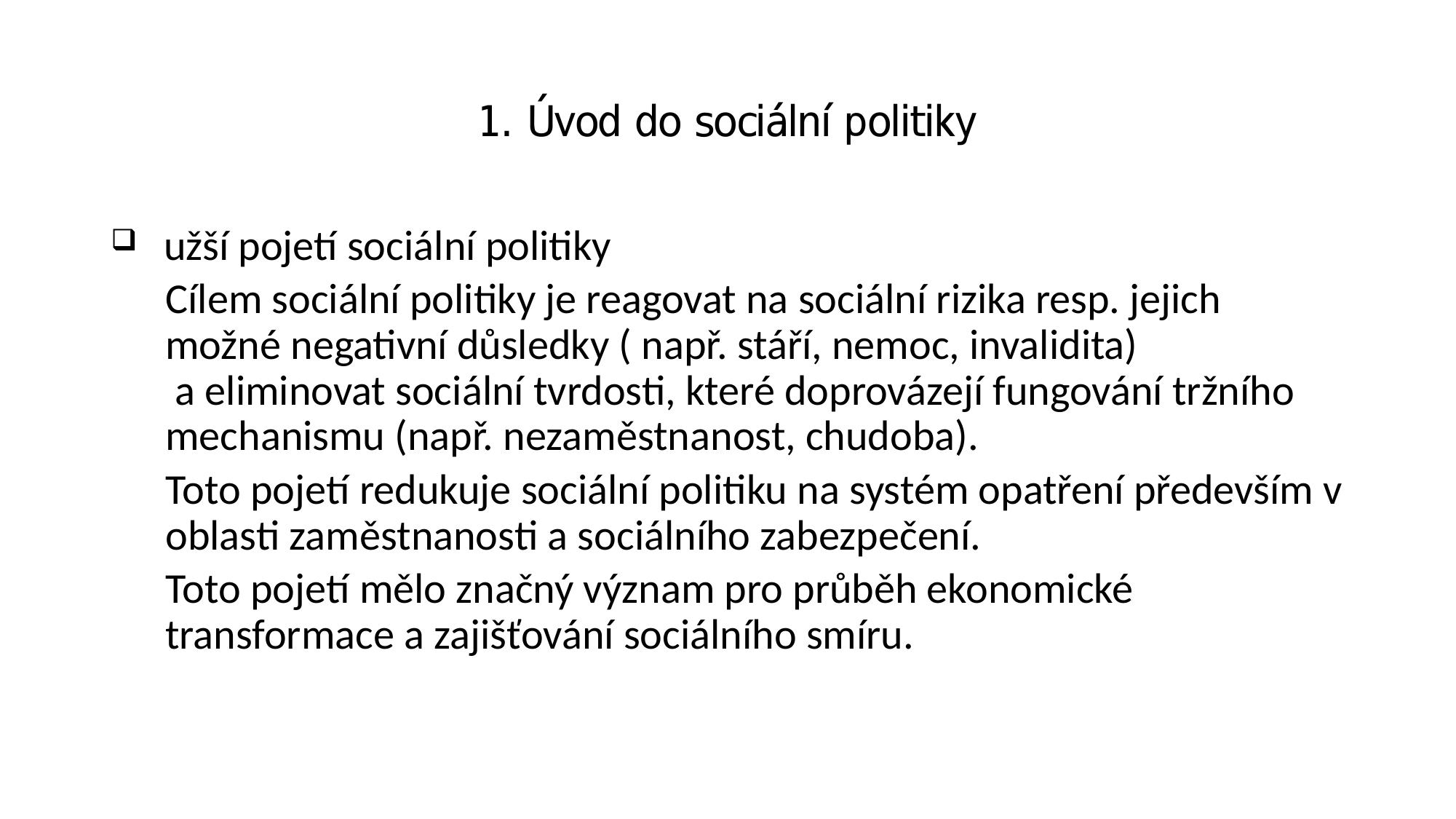

# 1. Úvod do sociální politiky
užší pojetí sociální politiky
Cílem sociální politiky je reagovat na sociální rizika resp. jejich možné negativní důsledky ( např. stáří, nemoc, invalidita)                       a eliminovat sociální tvrdosti, které doprovázejí fungování tržního mechanismu (např. nezaměstnanost, chudoba).
Toto pojetí redukuje sociální politiku na systém opatření především v oblasti zaměstnanosti a sociálního zabezpečení.
Toto pojetí mělo značný význam pro průběh ekonomické transformace a zajišťování sociálního smíru.